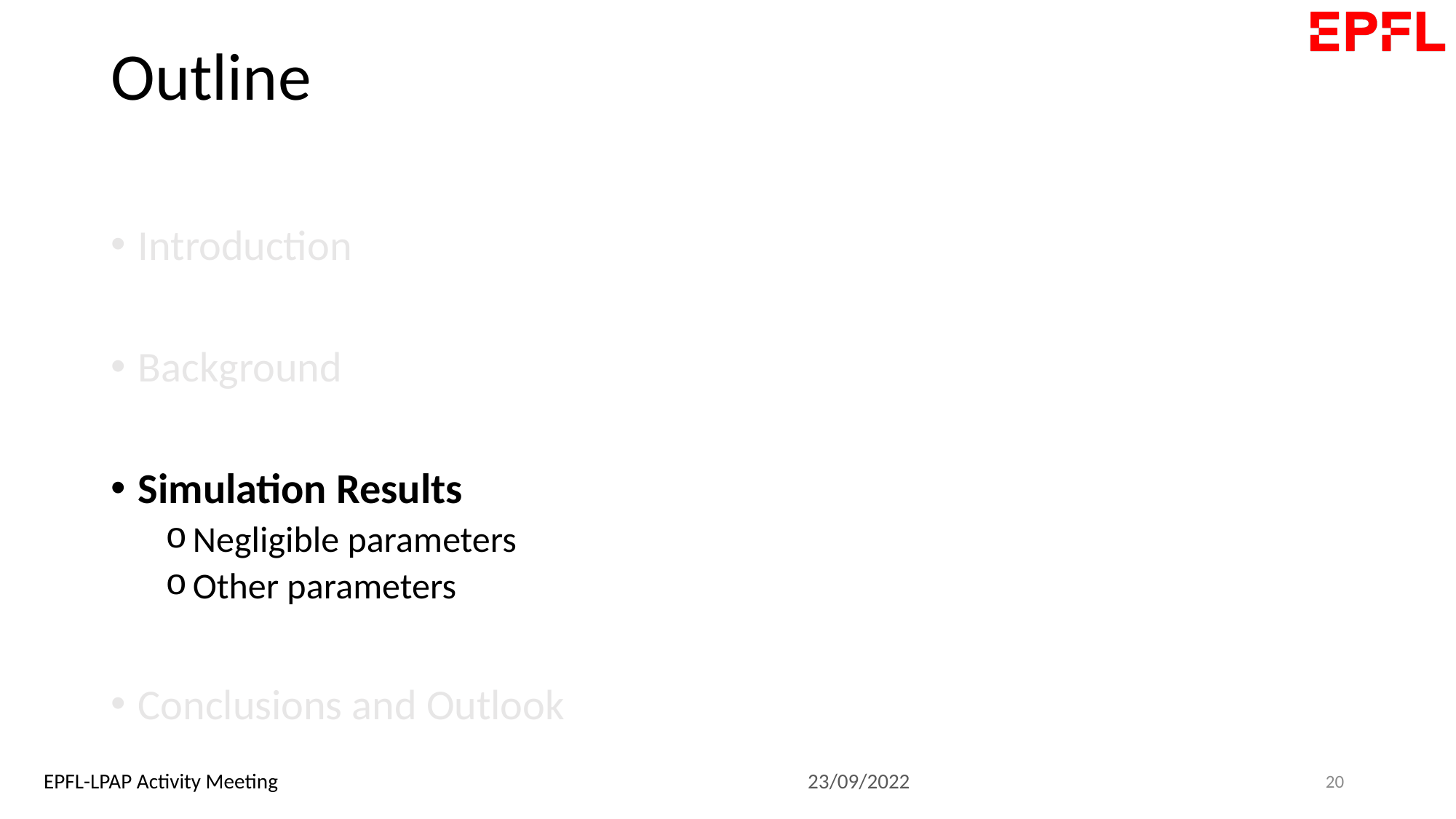

# Outline
Introduction

Background

Simulation Results
Negligible parameters
Other parameters

Conclusions and Outlook
20
EPFL-LPAP Activity Meeting					23/09/2022